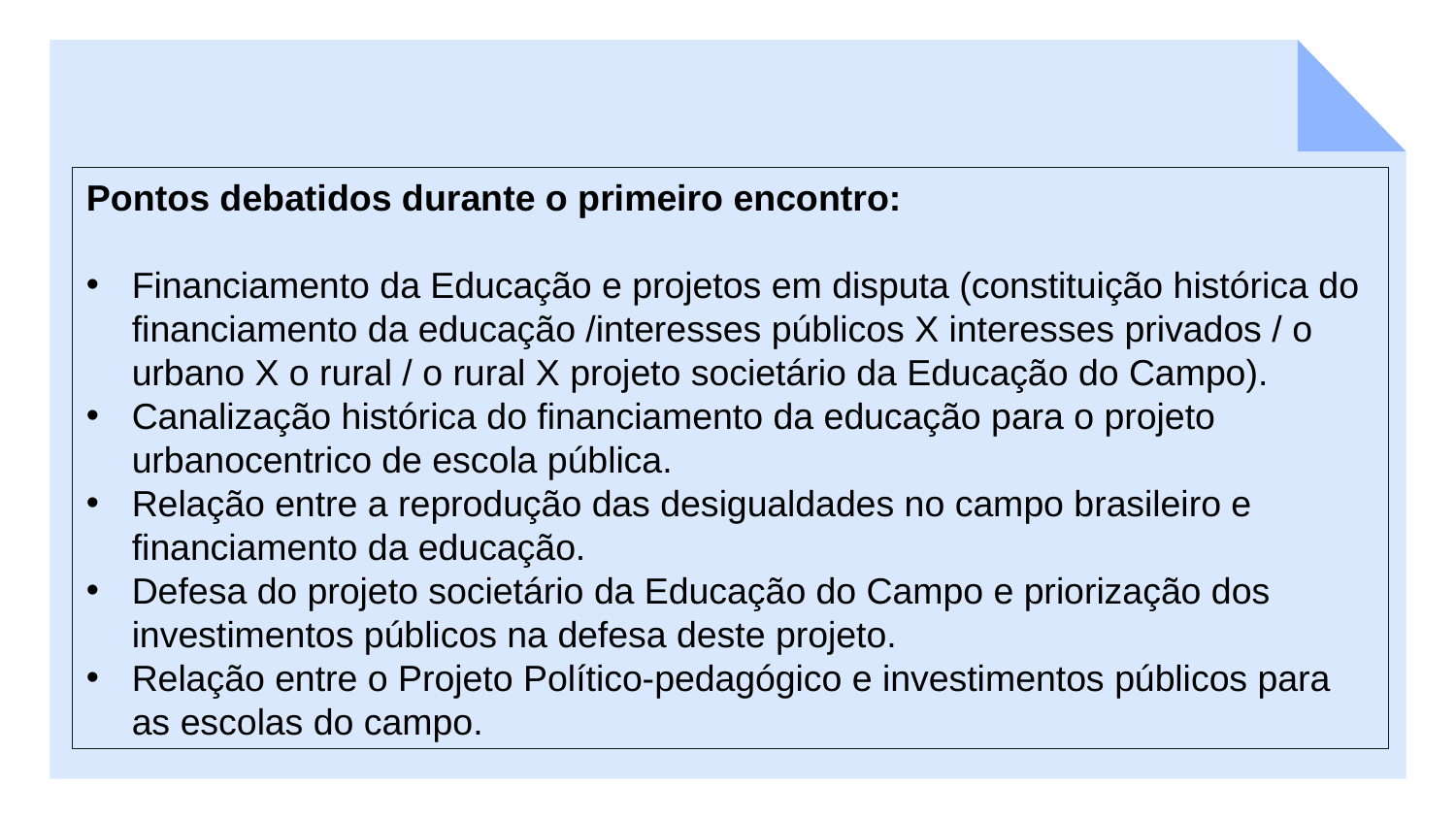

Pontos debatidos durante o primeiro encontro:

Financiamento da Educação e projetos em disputa (constituição histórica do financiamento da educação /interesses públicos X interesses privados / o urbano X o rural / o rural X projeto societário da Educação do Campo).
Canalização histórica do financiamento da educação para o projeto urbanocentrico de escola pública.
Relação entre a reprodução das desigualdades no campo brasileiro e financiamento da educação.
Defesa do projeto societário da Educação do Campo e priorização dos investimentos públicos na defesa deste projeto.
Relação entre o Projeto Político-pedagógico e investimentos públicos para as escolas do campo.